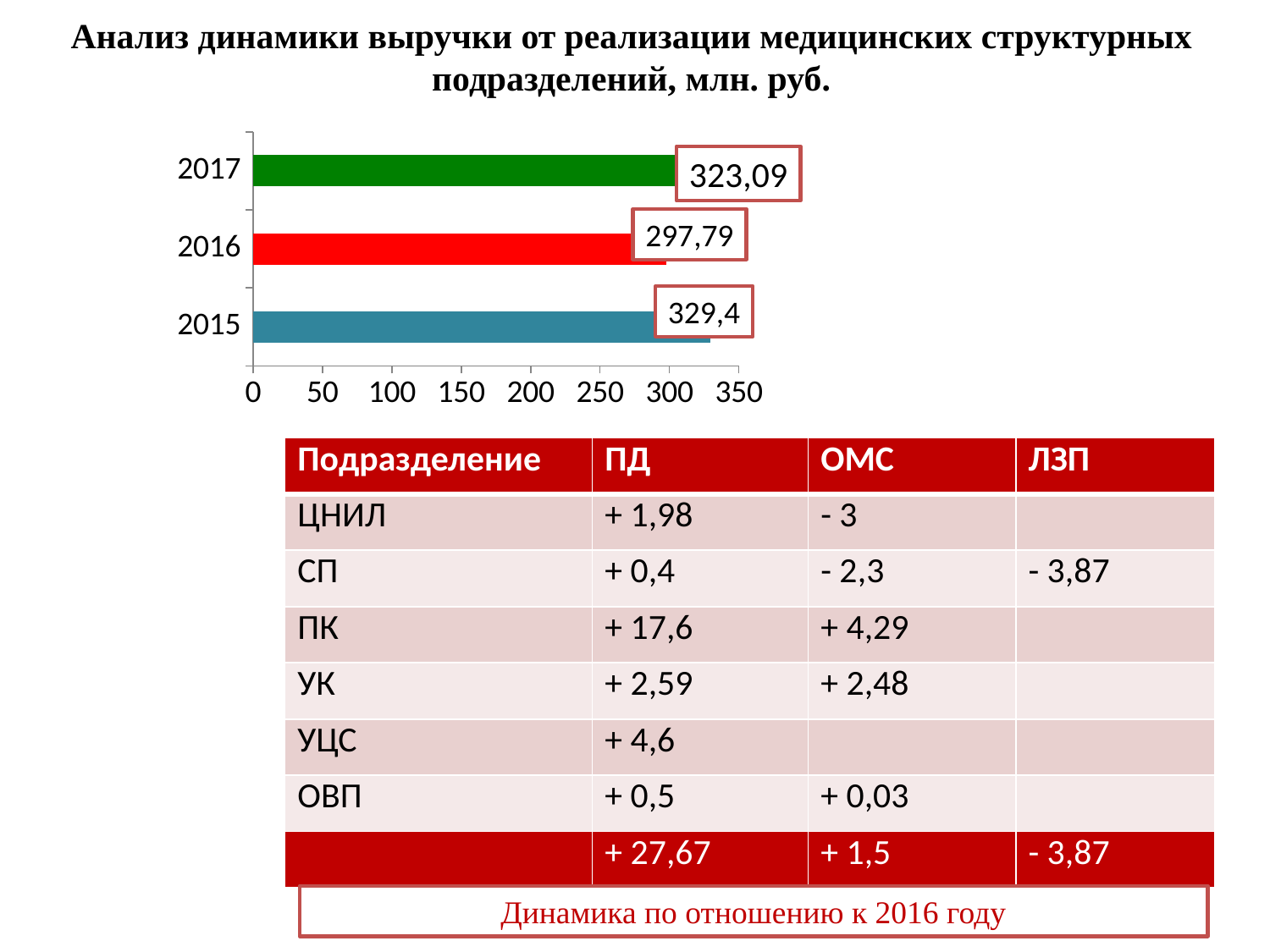

# Анализ динамики выручки от реализации медицинских структурных подразделений, млн. руб.

### Chart

| Category | Ряд 1 |
|---|---|
| 2015 | 329.4 |
| 2016 | 297.79 |
| 2017 | 323.0 |
323,09
297,79
329,4
| Подразделение | ПД | ОМС | ЛЗП |
| --- | --- | --- | --- |
| ЦНИЛ | + 1,98 | - 3 |  |
| СП | + 0,4 | - 2,3 | - 3,87 |
| ПК | + 17,6 | + 4,29 |  |
| УК | + 2,59 | + 2,48 |  |
| УЦС | + 4,6 |  |  |
| ОВП | + 0,5 | + 0,03 |  |
|  | + 27,67 | + 1,5 | - 3,87 |
6,47
6,4
Динамика по отношению к 2016 году